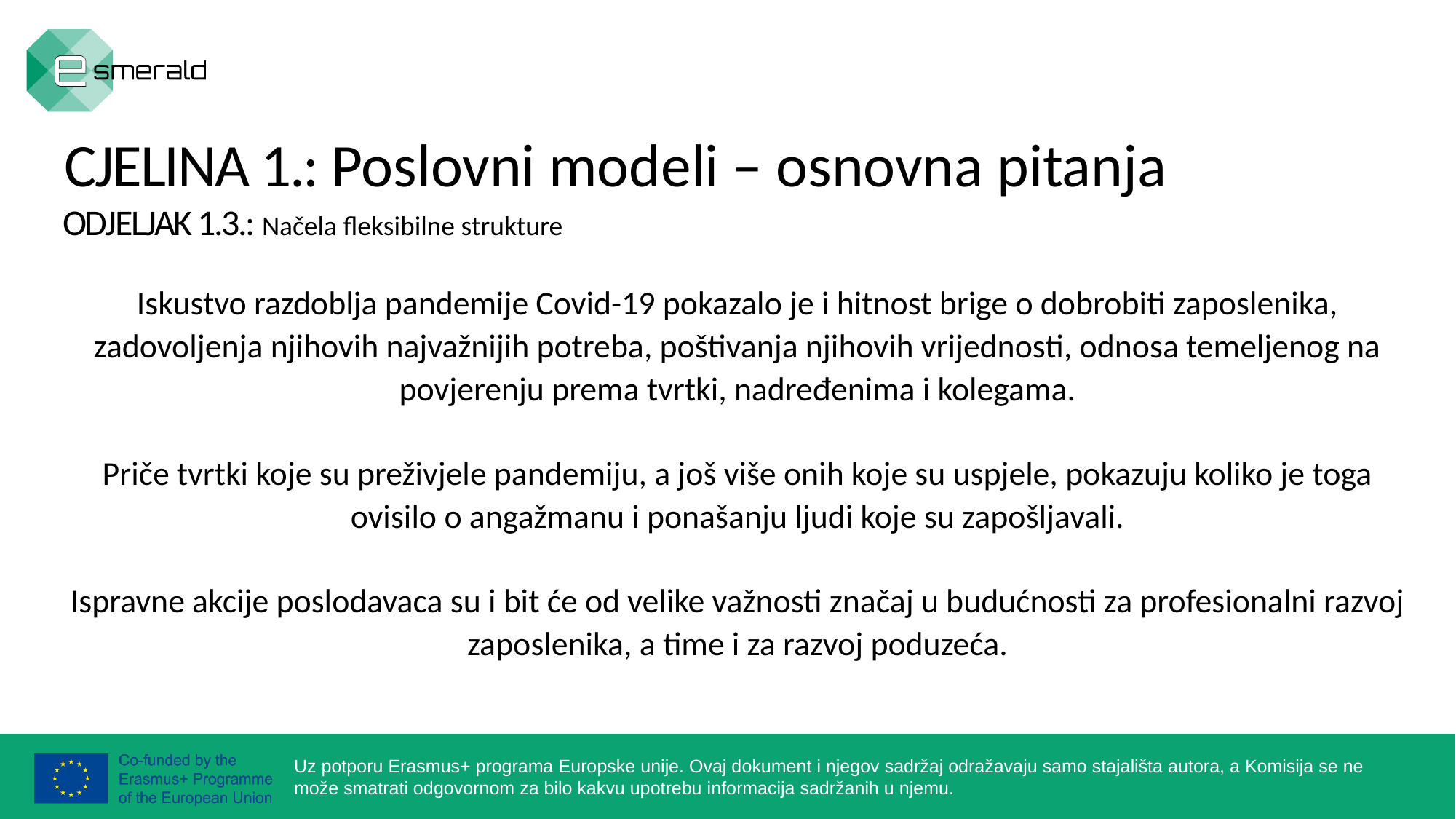

CJELINA 1.: Poslovni modeli – osnovna pitanja
ODJELJAK 1.3.: Načela fleksibilne strukture

Iskustvo razdoblja pandemije Covid-19 pokazalo je i hitnost brige o dobrobiti zaposlenika, zadovoljenja njihovih najvažnijih potreba, poštivanja njihovih vrijednosti, odnosa temeljenog na povjerenju prema tvrtki, nadređenima i kolegama.

Priče tvrtki koje su preživjele pandemiju, a još više onih koje su uspjele, pokazuju koliko je toga ovisilo o angažmanu i ponašanju ljudi koje su zapošljavali.

Ispravne akcije poslodavaca su i bit će od velike važnosti značaj u budućnosti za profesionalni razvoj zaposlenika, a time i za razvoj poduzeća.